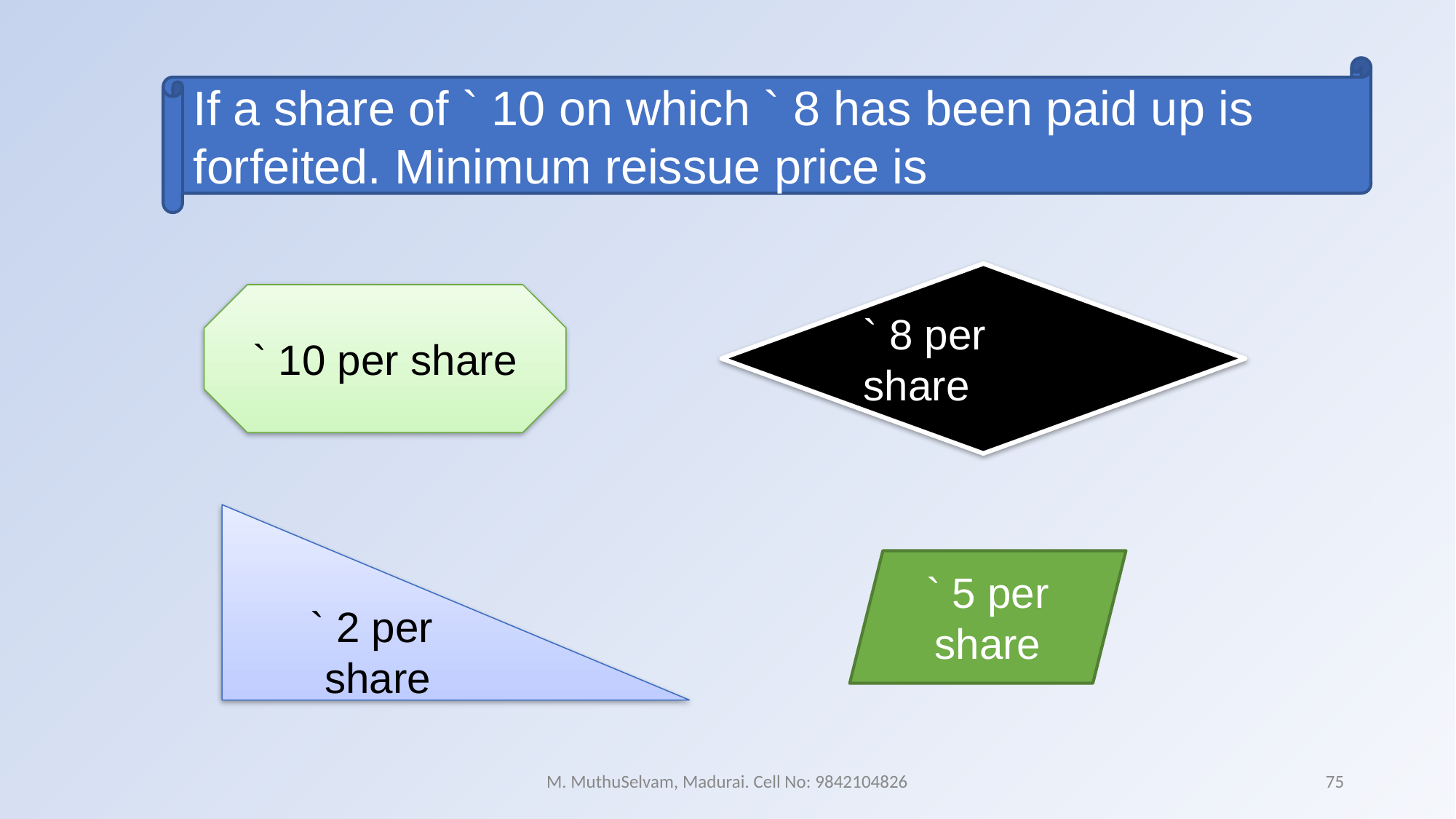

If a share of ` 10 on which ` 8 has been paid up is forfeited. Minimum reissue price is
` 8 per share
` 10 per share
` 2 per
share
` 5 per share
M. MuthuSelvam, Madurai. Cell No: 9842104826
75